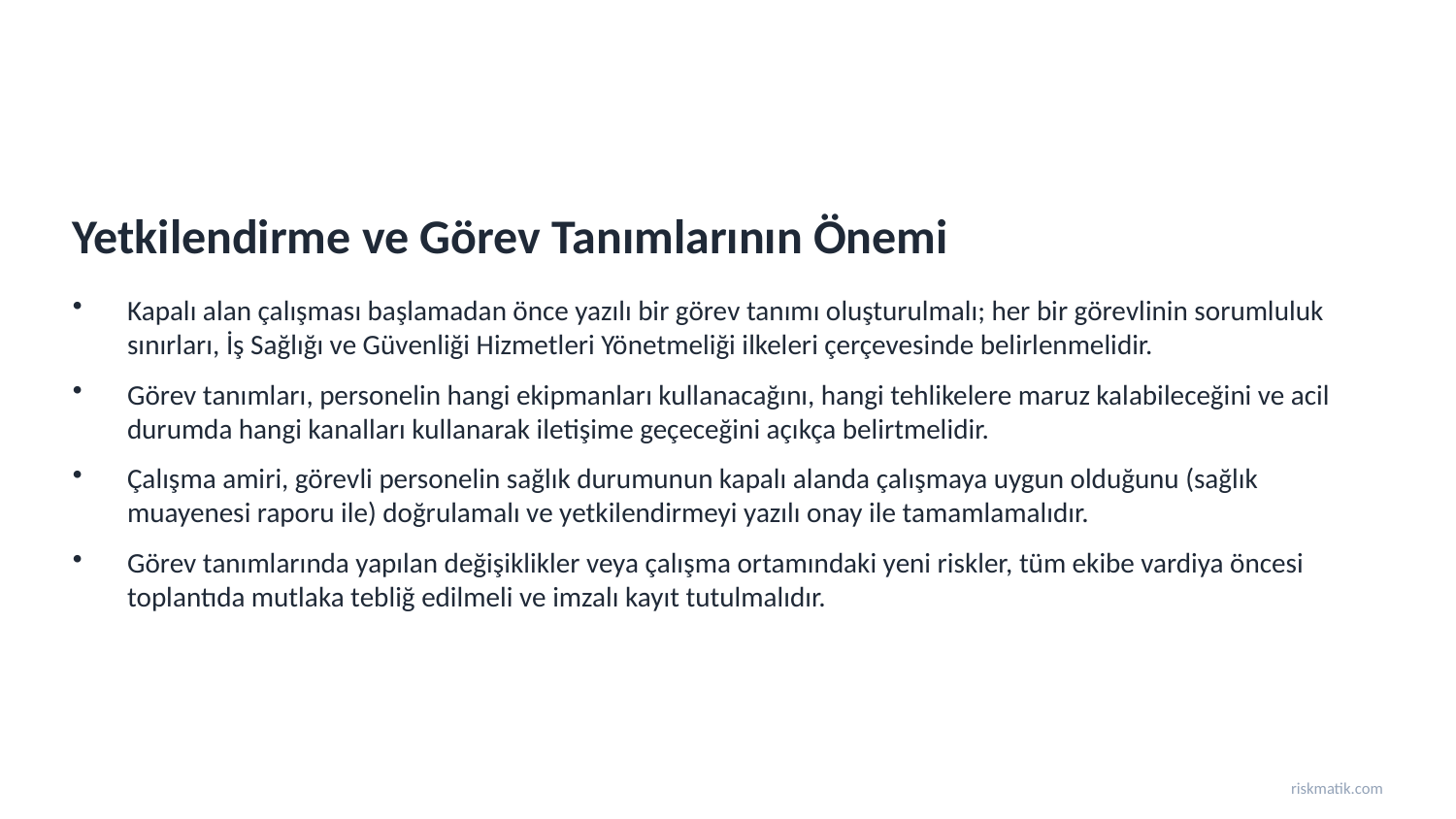

Yetkilendirme ve Görev Tanımlarının Önemi
Kapalı alan çalışması başlamadan önce yazılı bir görev tanımı oluşturulmalı; her bir görevlinin sorumluluk sınırları, İş Sağlığı ve Güvenliği Hizmetleri Yönetmeliği ilkeleri çerçevesinde belirlenmelidir.
Görev tanımları, personelin hangi ekipmanları kullanacağını, hangi tehlikelere maruz kalabileceğini ve acil durumda hangi kanalları kullanarak iletişime geçeceğini açıkça belirtmelidir.
Çalışma amiri, görevli personelin sağlık durumunun kapalı alanda çalışmaya uygun olduğunu (sağlık muayenesi raporu ile) doğrulamalı ve yetkilendirmeyi yazılı onay ile tamamlamalıdır.
Görev tanımlarında yapılan değişiklikler veya çalışma ortamındaki yeni riskler, tüm ekibe vardiya öncesi toplantıda mutlaka tebliğ edilmeli ve imzalı kayıt tutulmalıdır.
riskmatik.com